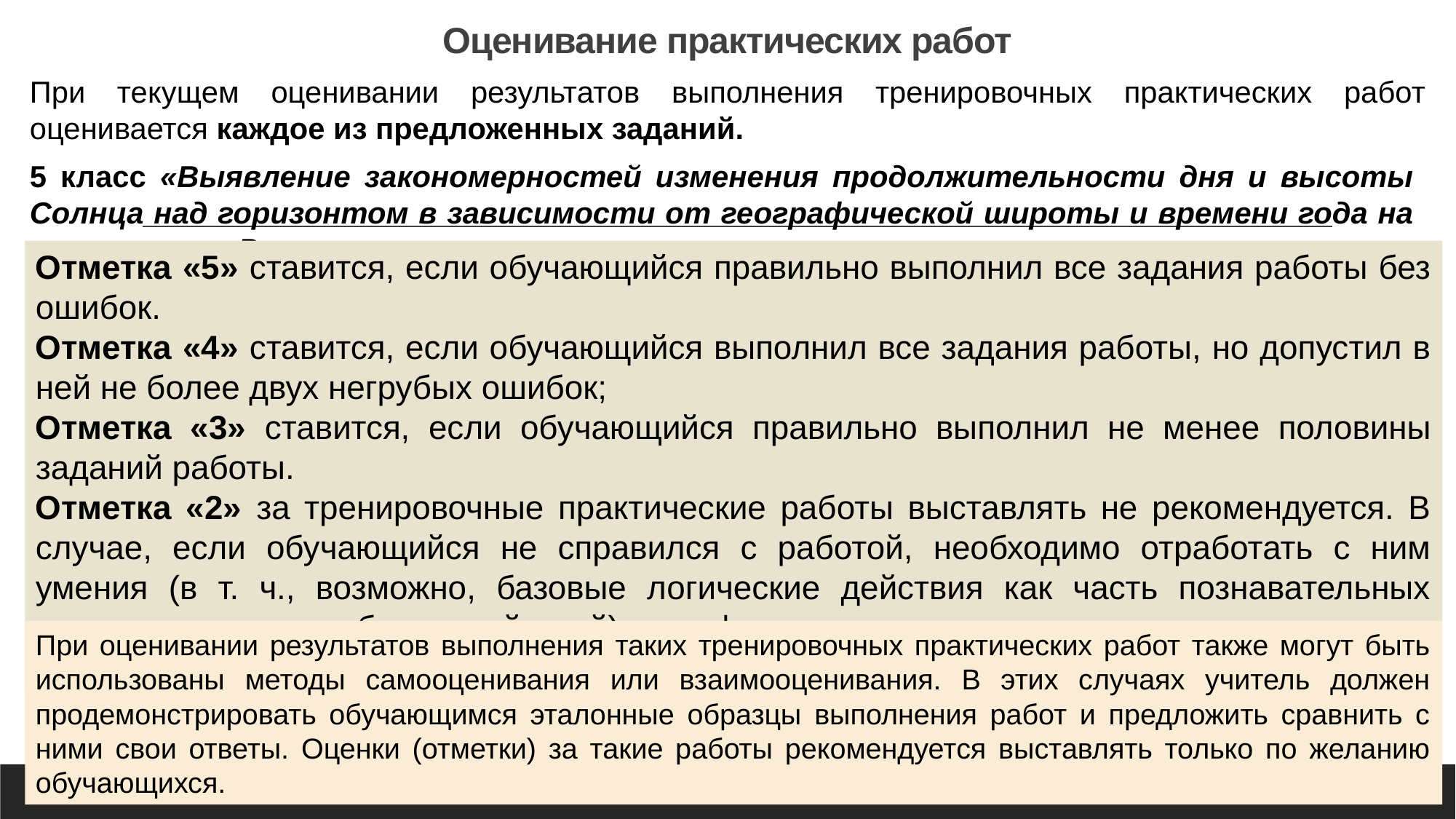

# Оценивание практических работ
При текущем оценивании результатов выполнения тренировочных практических работ оценивается каждое из предложенных заданий.
5 класс «Выявление закономерностей изменения продолжительности дня и высоты Солнца над горизонтом в зависимости от географической широты и времени года на территории России»
Найти названные в таблице города на карте России в атласе.
Определить, какой из них является самым северным и какой самым южным.
Сравнить высоту Солнца над горизонтом и продолжительность дня 17 февраля в Сочи и в Москве, в Москве и в Санкт-Петербурге, в Санкт-Петербурге и в Мурманске.
Сравнить высоту Солнца над горизонтом и продолжительность дня 12 мая в Сочи и в Москве, в Москве и в Санкт-Петербурге, в Санкт-Петербурге и в Мурманске.
Сделать и записать выводы о том, как изменяются высота Солнца над горизонтом и продолжительность дня на территории России при движении с севера на юг в летнее время.
Сделать и записать выводы о том, как изменяются высота Солнца над горизонтом и продолжительность дня на территории России при движении с севера на юг в зимнее время.
Отметка «5» ставится, если обучающийся правильно выполнил все задания работы без ошибок.
Отметка «4» ставится, если обучающийся выполнил все задания работы, но допустил в ней не более двух негрубых ошибок;
Отметка «3» ставится, если обучающийся правильно выполнил не менее половины заданий работы.
Отметка «2» за тренировочные практические работы выставлять не рекомендуется. В случае, если обучающийся не справился с работой, необходимо отработать с ним умения (в т. ч., возможно, базовые логические действия как часть познавательных универсальных учебных действий), несформированность которых помешала ему выполнить задания работы.
При оценивании результатов выполнения таких тренировочных практических работ также могут быть использованы методы самооценивания или взаимооценивания. В этих случаях учитель должен продемонстрировать обучающимся эталонные образцы выполнения работ и предложить сравнить с ними свои ответы. Оценки (отметки) за такие работы рекомендуется выставлять только по желанию обучающихся.
22.11.2024